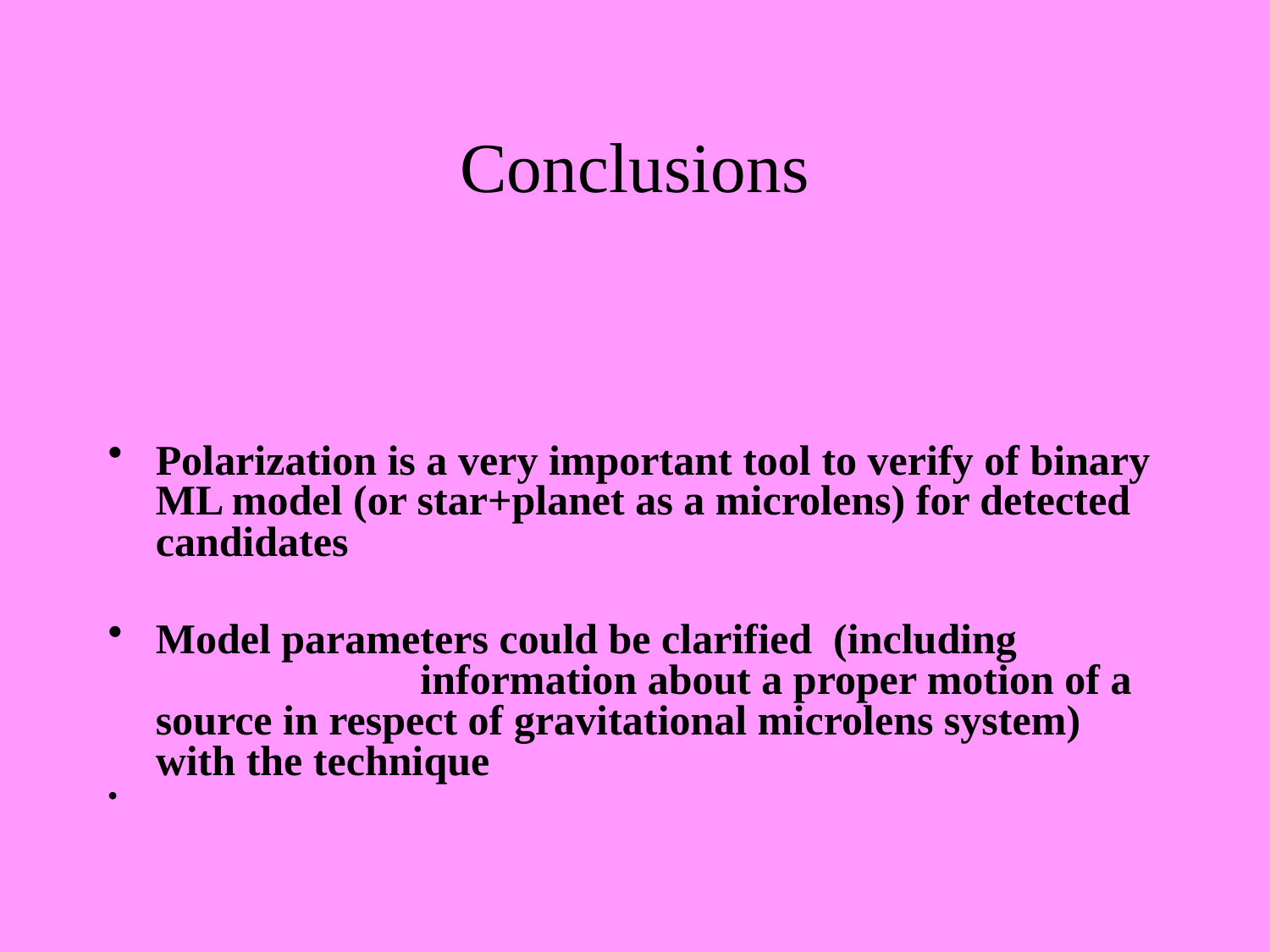

# Conclusions

Polarization is a very important tool to verify of binary  ML model (or star+planet as a microlens) for detected candidates

Model parameters could be clarified  (including                                       information about a proper motion of a source in respect of gravitational microlens system) with the technique